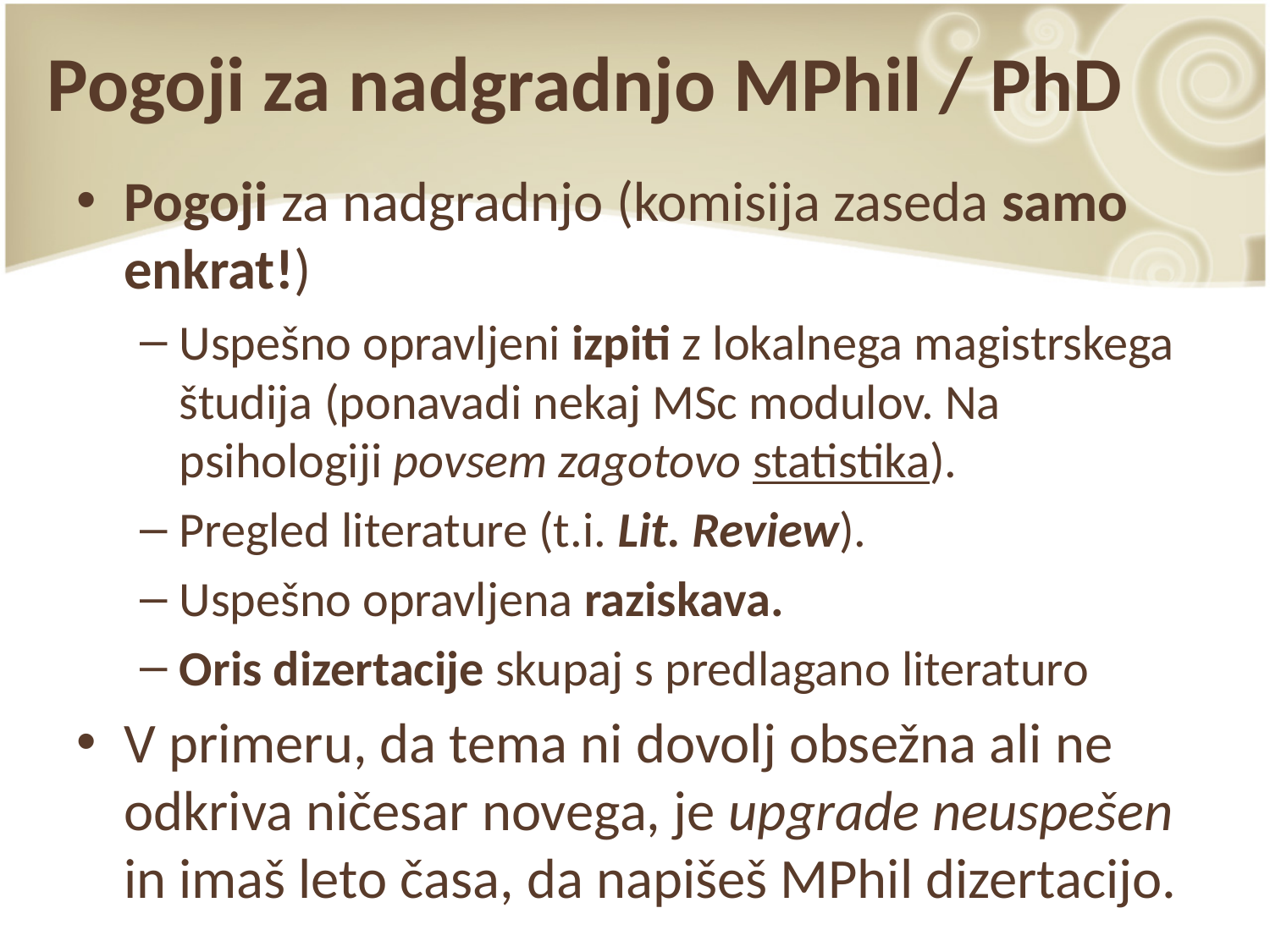

# Pogoji za nadgradnjo MPhil / PhD
Pogoji za nadgradnjo (komisija zaseda samo enkrat!)
Uspešno opravljeni izpiti z lokalnega magistrskega študija (ponavadi nekaj MSc modulov. Na psihologiji povsem zagotovo statistika).
Pregled literature (t.i. Lit. Review).
Uspešno opravljena raziskava.
Oris dizertacije skupaj s predlagano literaturo
V primeru, da tema ni dovolj obsežna ali ne odkriva ničesar novega, je upgrade neuspešen in imaš leto časa, da napišeš MPhil dizertacijo.